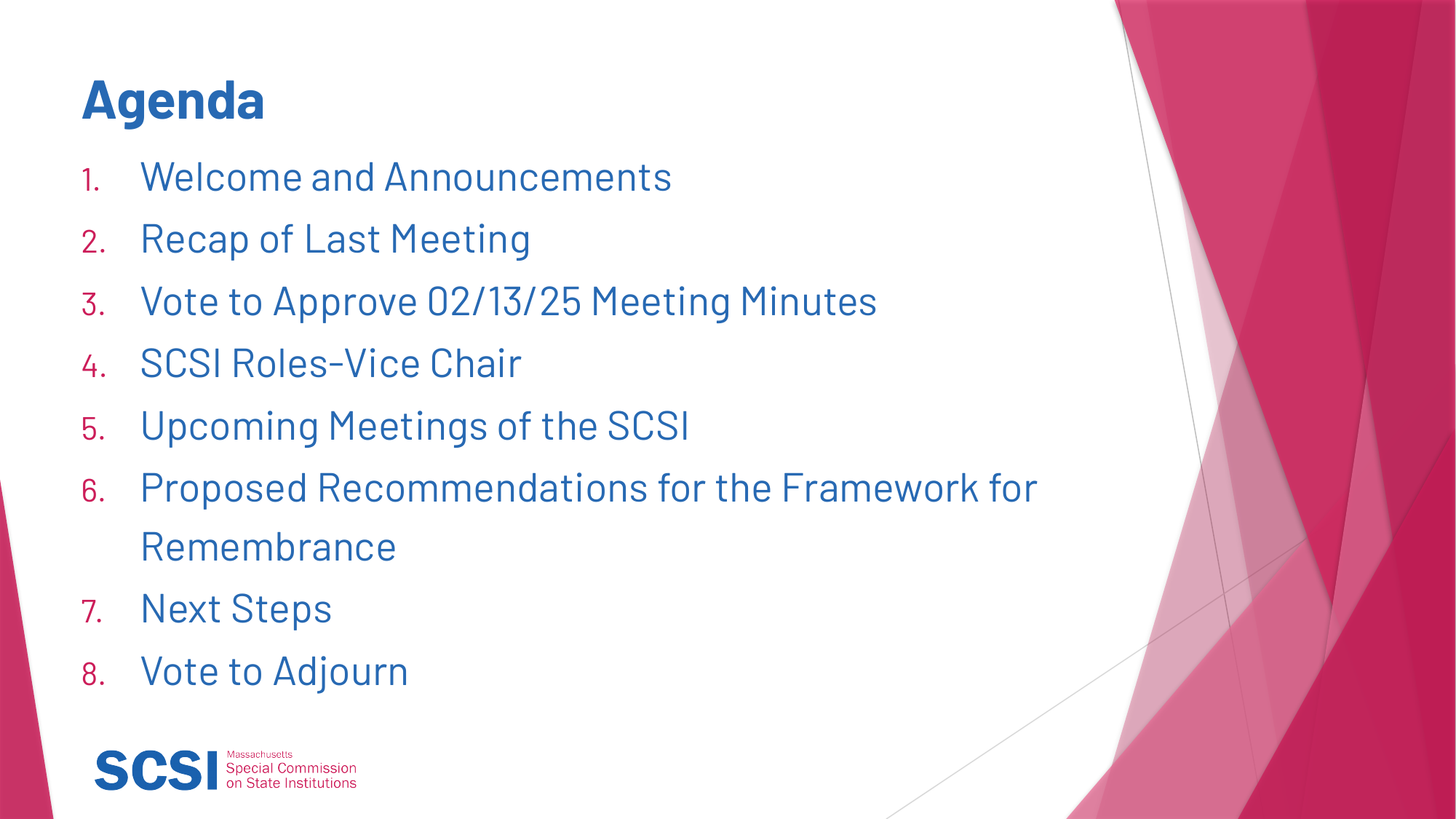

# Agenda
Welcome and Announcements
Recap of Last Meeting
Vote to Approve 02/13/25 Meeting Minutes
SCSI Roles-Vice Chair
Upcoming Meetings of the SCSI
Proposed Recommendations for the Framework for Remembrance
Next Steps
Vote to Adjourn